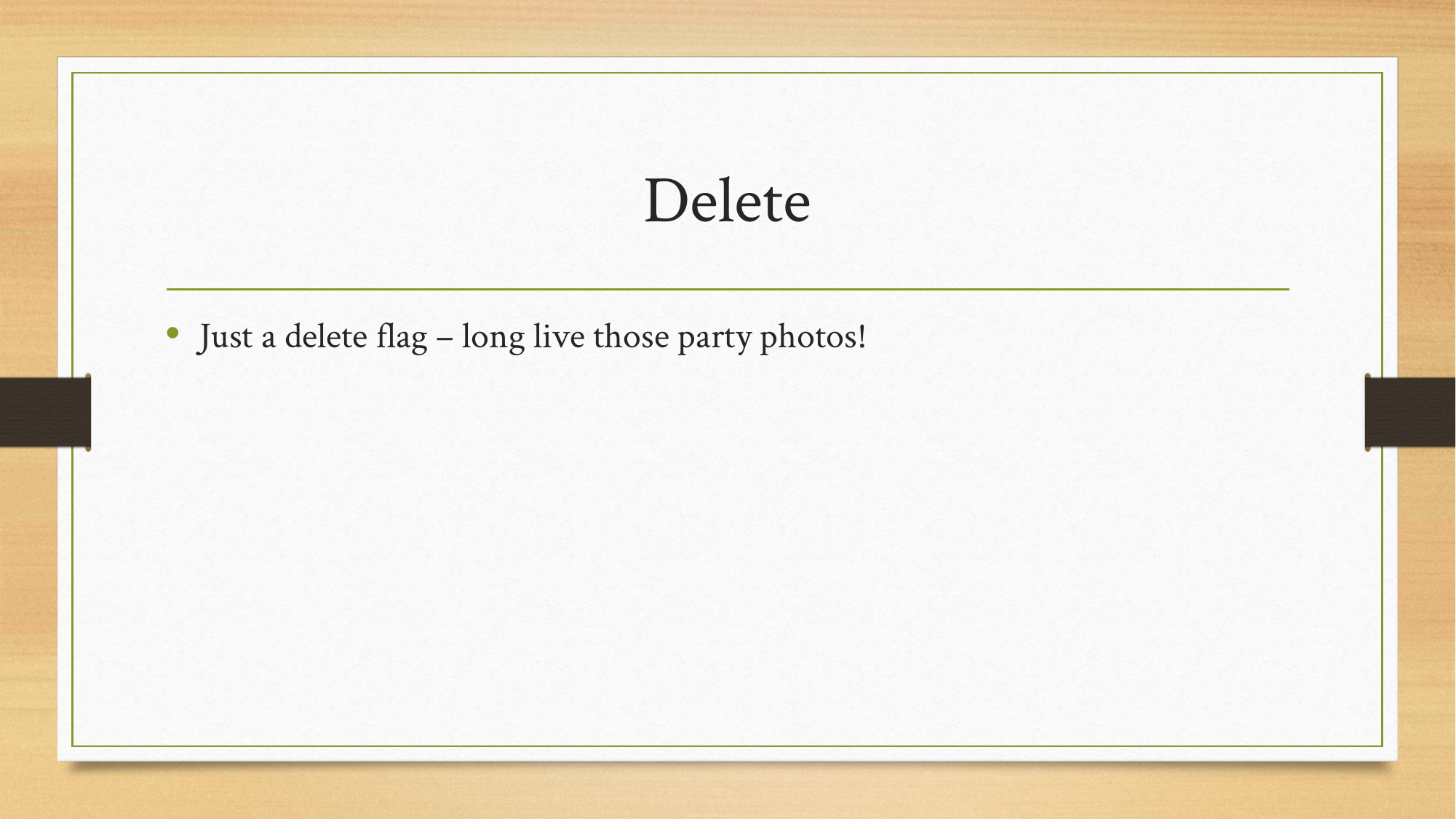

# Delete
Just a delete flag – long live those party photos!